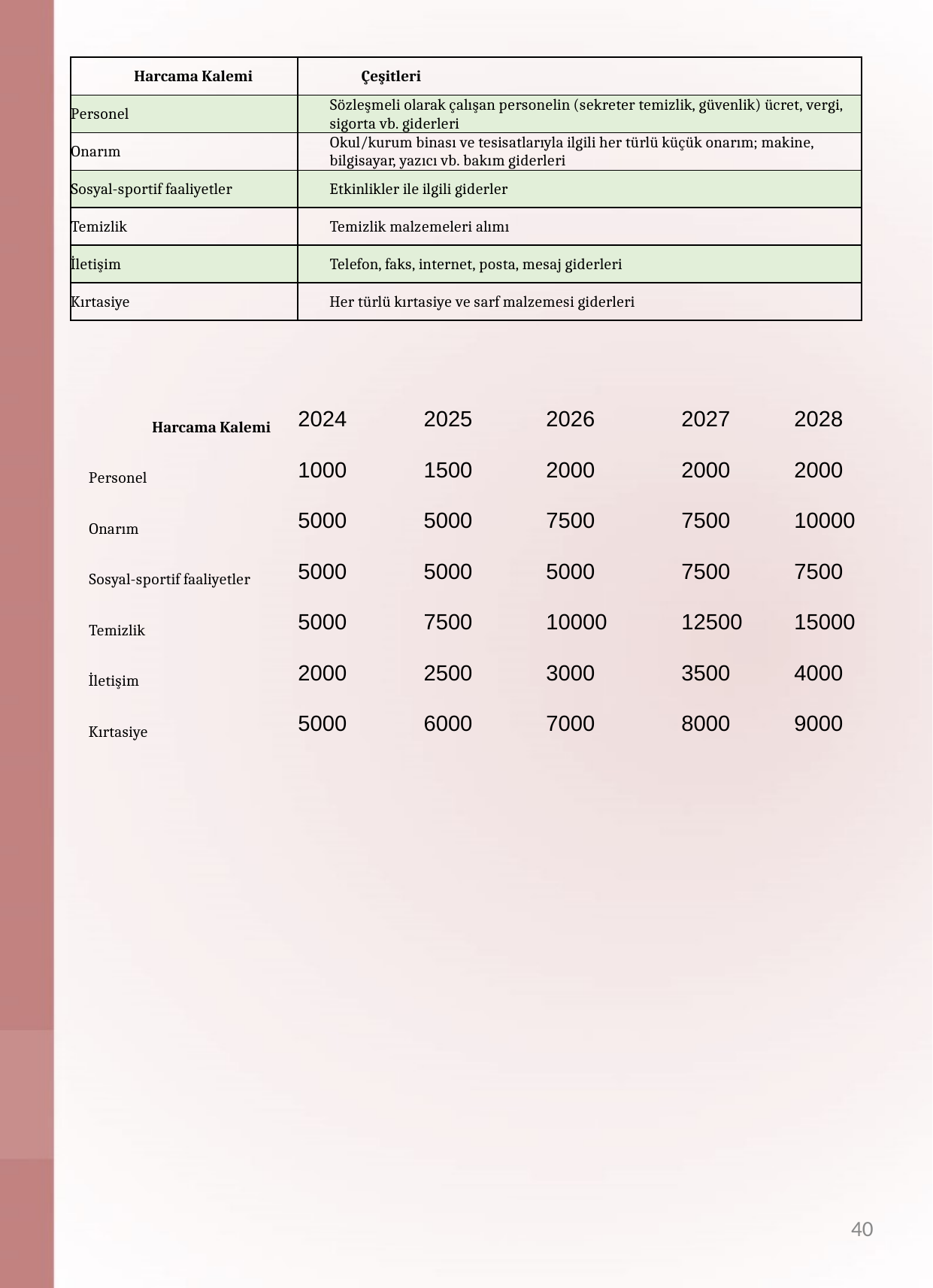

| Harcama Kalemi | Çeşitleri |
| --- | --- |
| Personel | Sözleşmeli olarak çalışan personelin (sekreter temizlik, güvenlik) ücret, vergi, sigorta vb. giderleri |
| Onarım | Okul/kurum binası ve tesisatlarıyla ilgili her türlü küçük onarım; makine, bilgisayar, yazıcı vb. bakım giderleri |
| Sosyal-sportif faaliyetler | Etkinlikler ile ilgili giderler |
| Temizlik | Temizlik malzemeleri alımı |
| İletişim | Telefon, faks, internet, posta, mesaj giderleri |
| Kırtasiye | Her türlü kırtasiye ve sarf malzemesi giderleri |
| Harcama Kalemi | 2024 | 2025 | 2026 | 2027 | 2028 |
| --- | --- | --- | --- | --- | --- |
| Personel | 1000 | 1500 | 2000 | 2000 | 2000 |
| Onarım | 5000 | 5000 | 7500 | 7500 | 10000 |
| Sosyal-sportif faaliyetler | 5000 | 5000 | 5000 | 7500 | 7500 |
| Temizlik | 5000 | 7500 | 10000 | 12500 | 15000 |
| İletişim | 2000 | 2500 | 3000 | 3500 | 4000 |
| Kırtasiye | 5000 | 6000 | 7000 | 8000 | 9000 |
40